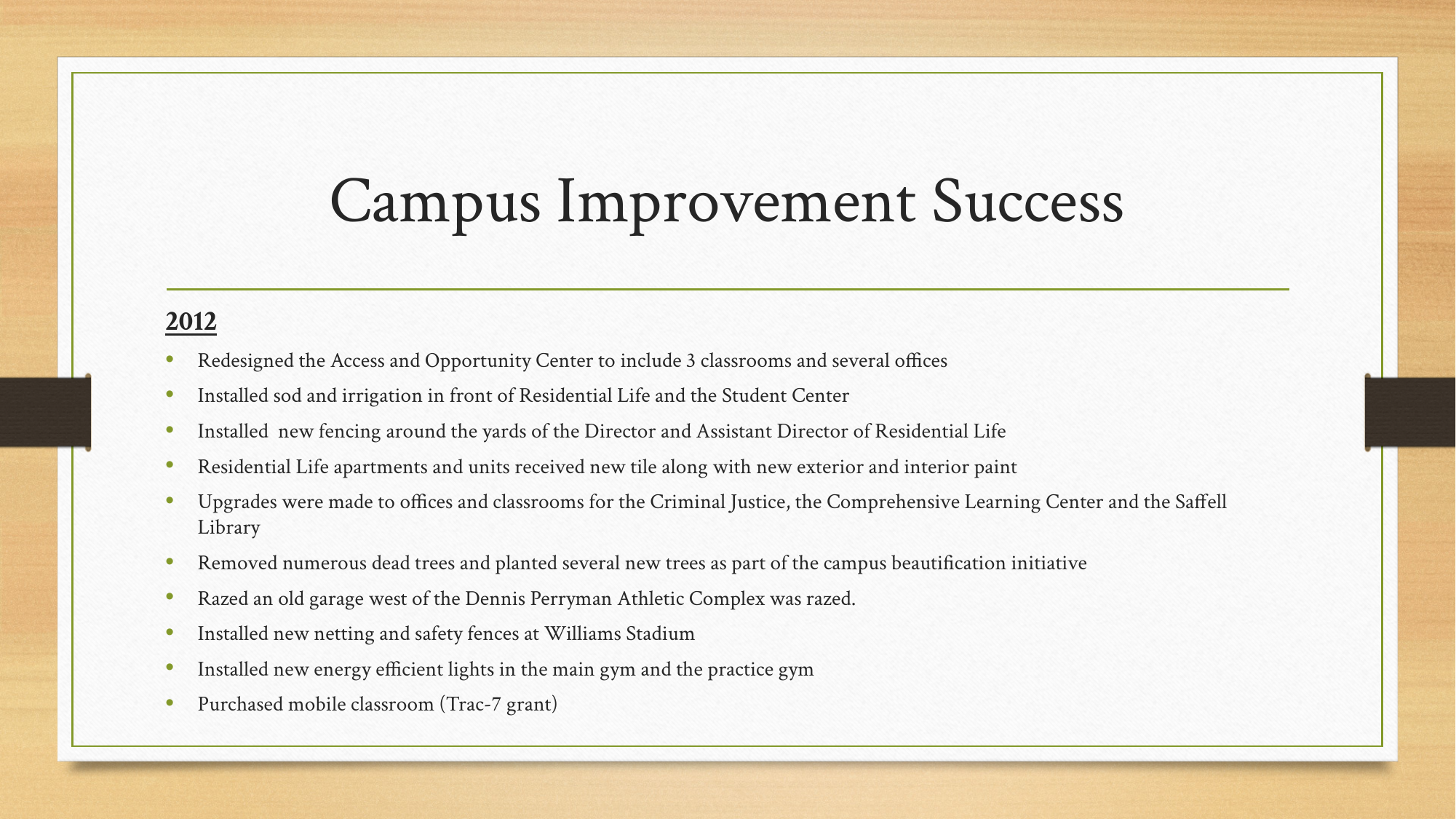

# Campus Improvement Success
2012
Redesigned the Access and Opportunity Center to include 3 classrooms and several offices
Installed sod and irrigation in front of Residential Life and the Student Center
Installed  new fencing around the yards of the Director and Assistant Director of Residential Life
Residential Life apartments and units received new tile along with new exterior and interior paint
Upgrades were made to offices and classrooms for the Criminal Justice, the Comprehensive Learning Center and the Saffell Library
Removed numerous dead trees and planted several new trees as part of the campus beautification initiative
Razed an old garage west of the Dennis Perryman Athletic Complex was razed.
Installed new netting and safety fences at Williams Stadium
Installed new energy efficient lights in the main gym and the practice gym
Purchased mobile classroom (Trac-7 grant)